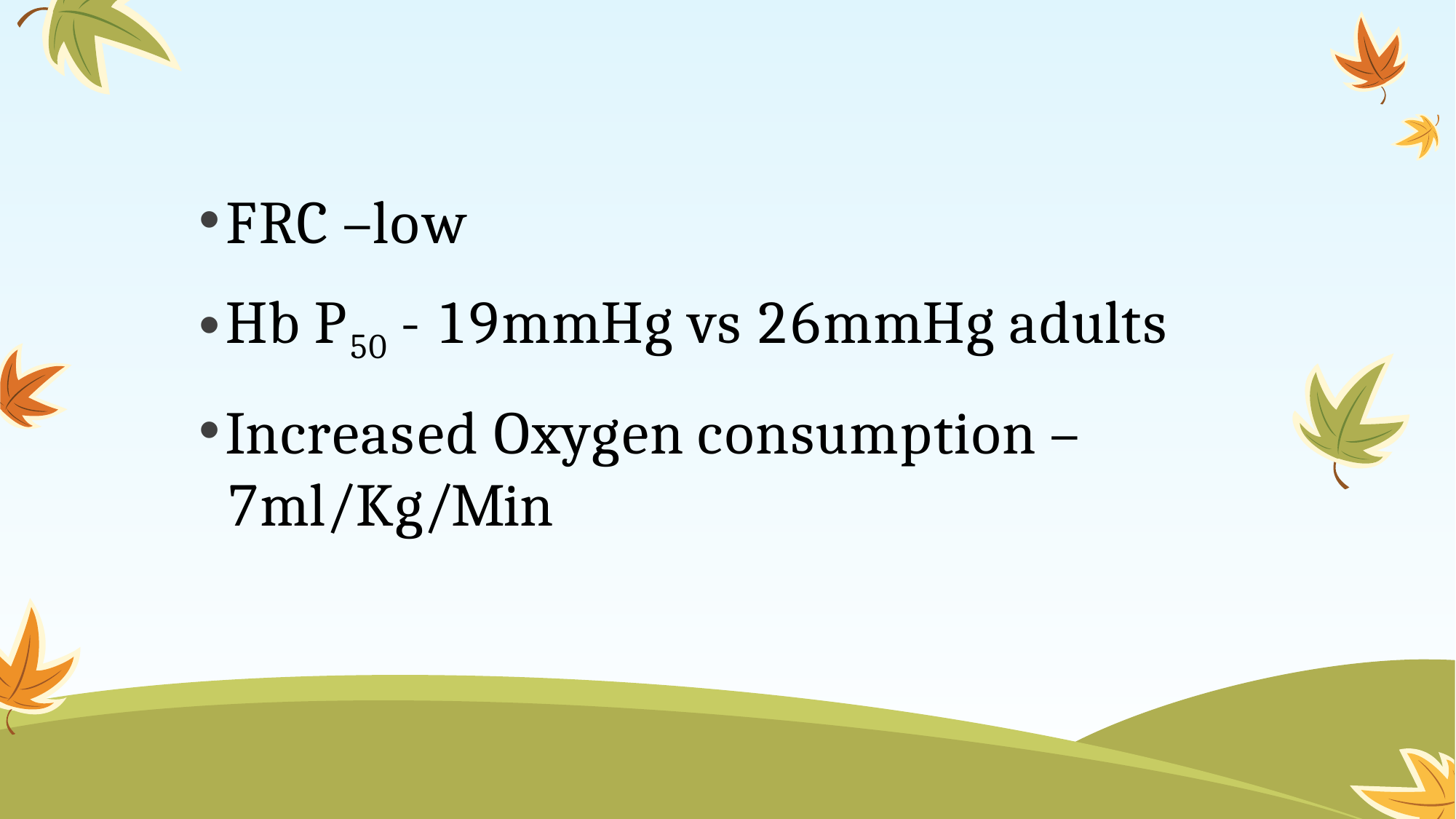

#
FRC –low
Hb P50 - 19mmHg vs 26mmHg adults
Increased Oxygen consumption – 7ml/Kg/Min